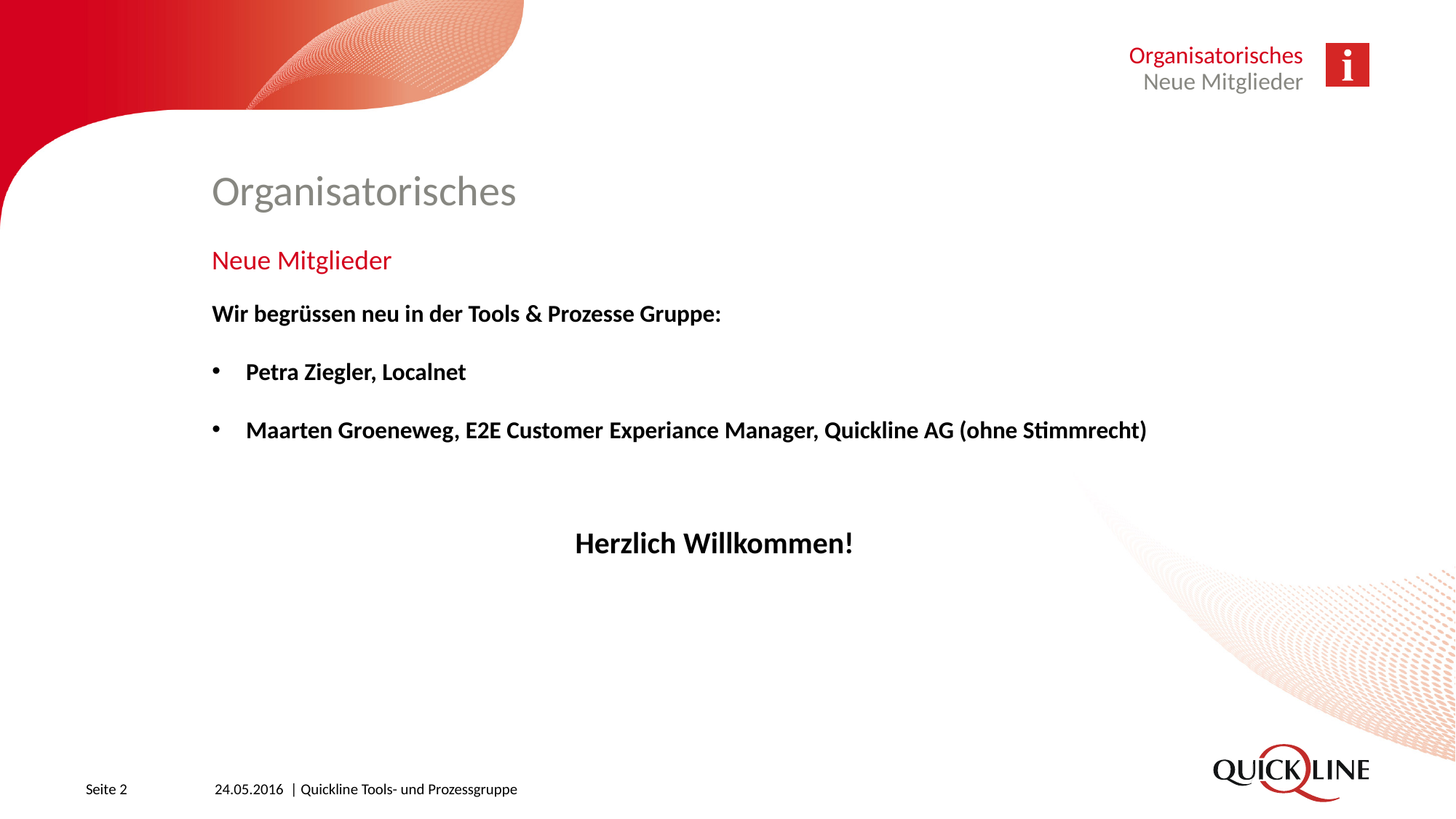

Organisatorisches
Neue Mitglieder
# Organisatorisches
Neue Mitglieder
Wir begrüssen neu in der Tools & Prozesse Gruppe:
Petra Ziegler, Localnet
Maarten Groeneweg, E2E Customer Experiance Manager, Quickline AG (ohne Stimmrecht)

Herzlich Willkommen!

Seite 2
24.05.2016  | Quickline Tools- und Prozessgruppe